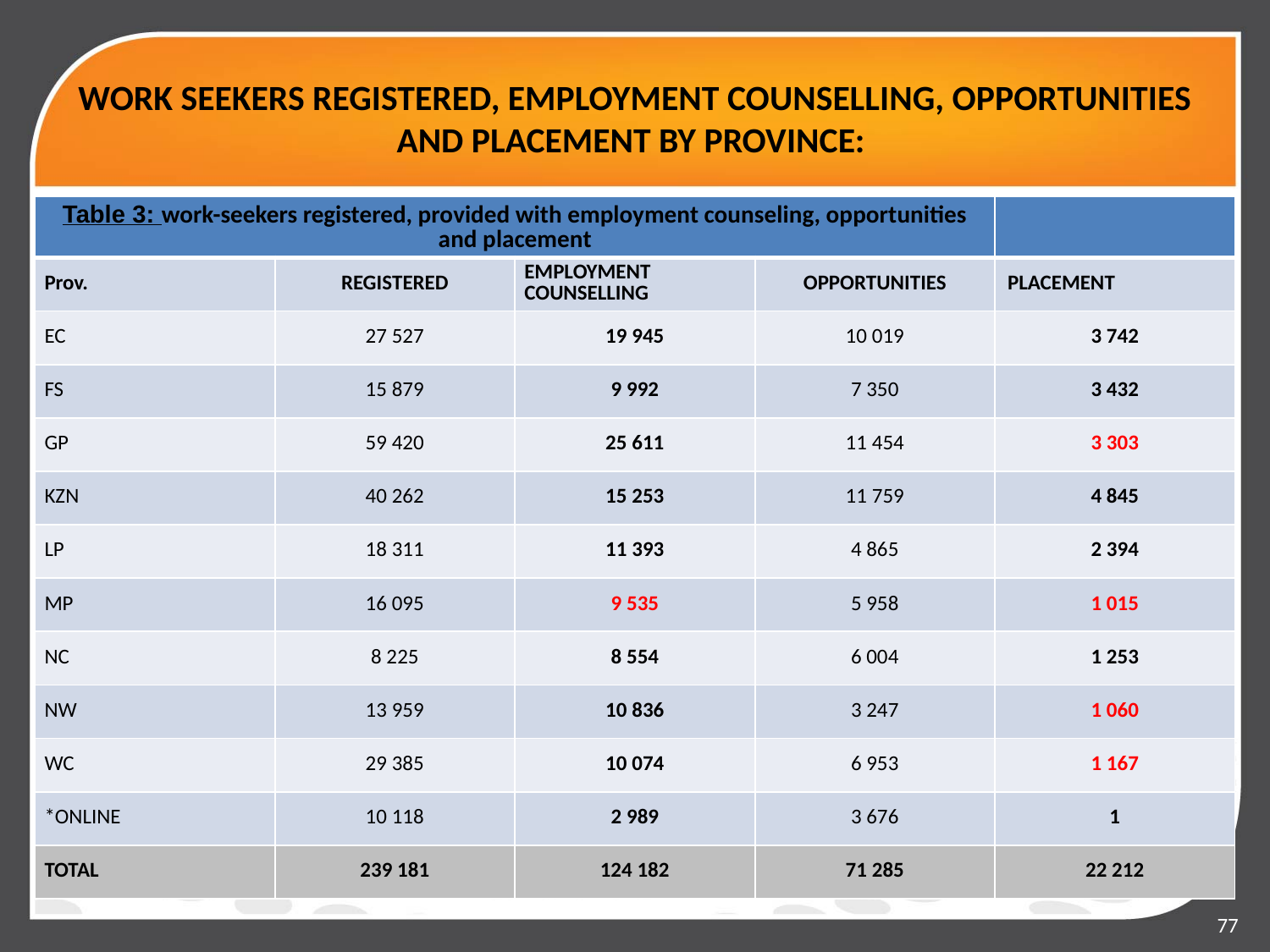

# WORK SEEKERS REGISTERED, EMPLOYMENT COUNSELLING, OPPORTUNITIES AND PLACEMENT BY PROVINCE:
| Table 3: work-seekers registered, provided with employment counseling, opportunities and placement |  |  |  |  |
| --- | --- | --- | --- | --- |
| Prov. | REGISTERED | EMPLOYMENT COUNSELLING | OPPORTUNITIES | PLACEMENT |
| EC | 27 527 | 19 945 | 10 019 | 3 742 |
| FS | 15 879 | 9 992 | 7 350 | 3 432 |
| GP | 59 420 | 25 611 | 11 454 | 3 303 |
| KZN | 40 262 | 15 253 | 11 759 | 4 845 |
| LP | 18 311 | 11 393 | 4 865 | 2 394 |
| MP | 16 095 | 9 535 | 5 958 | 1 015 |
| NC | 8 225 | 8 554 | 6 004 | 1 253 |
| NW | 13 959 | 10 836 | 3 247 | 1 060 |
| WC | 29 385 | 10 074 | 6 953 | 1 167 |
| \*ONLINE | 10 118 | 2 989 | 3 676 | 1 |
| TOTAL | 239 181 | 124 182 | 71 285 | 22 212 |
77